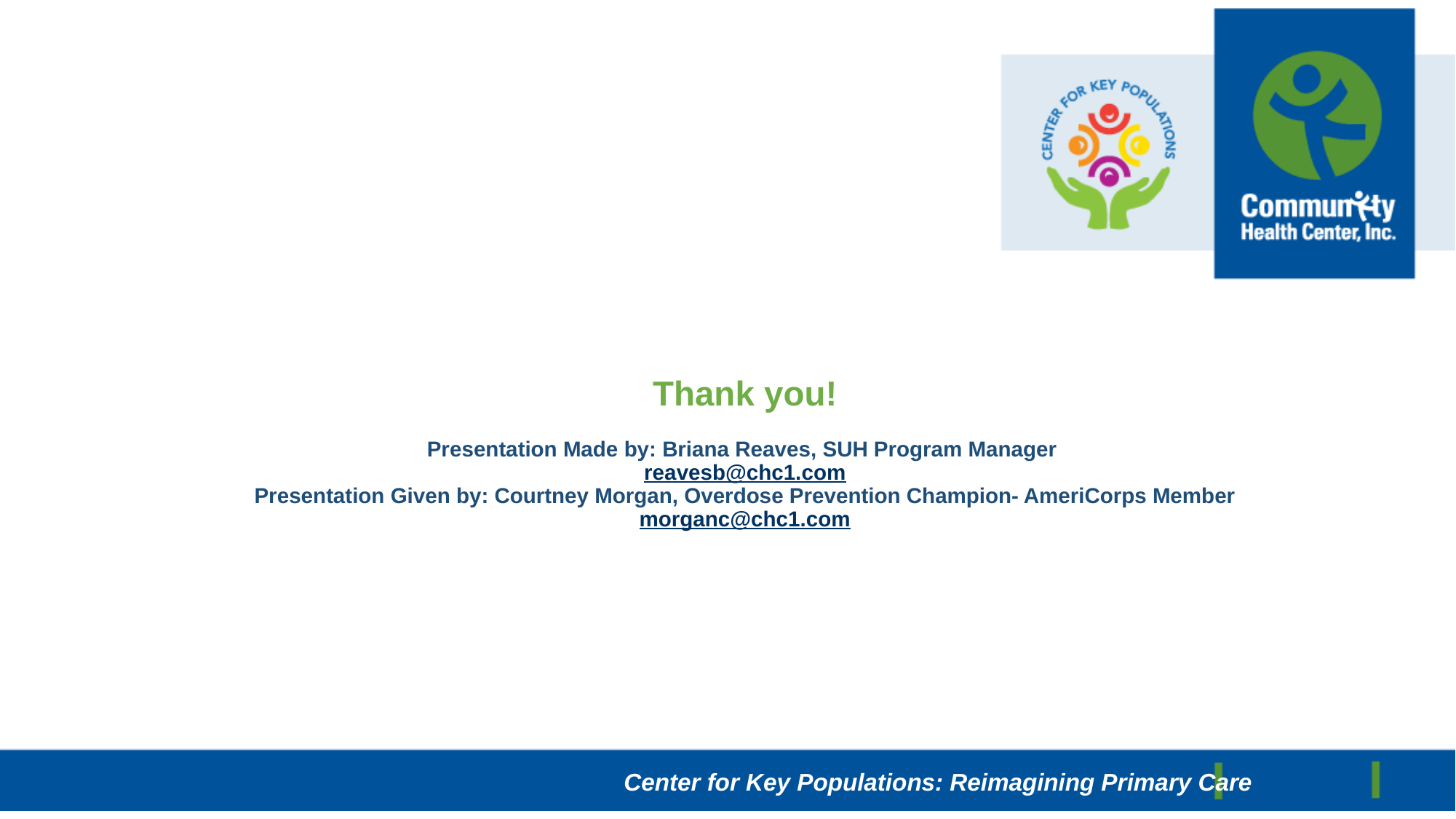

# Thank you! Presentation Made by: Briana Reaves, SUH Program Manager reavesb@chc1.com Presentation Given by: Courtney Morgan, Overdose Prevention Champion- AmeriCorps Member morganc@chc1.com
Center for Key Populations: Reimagining Primary Care